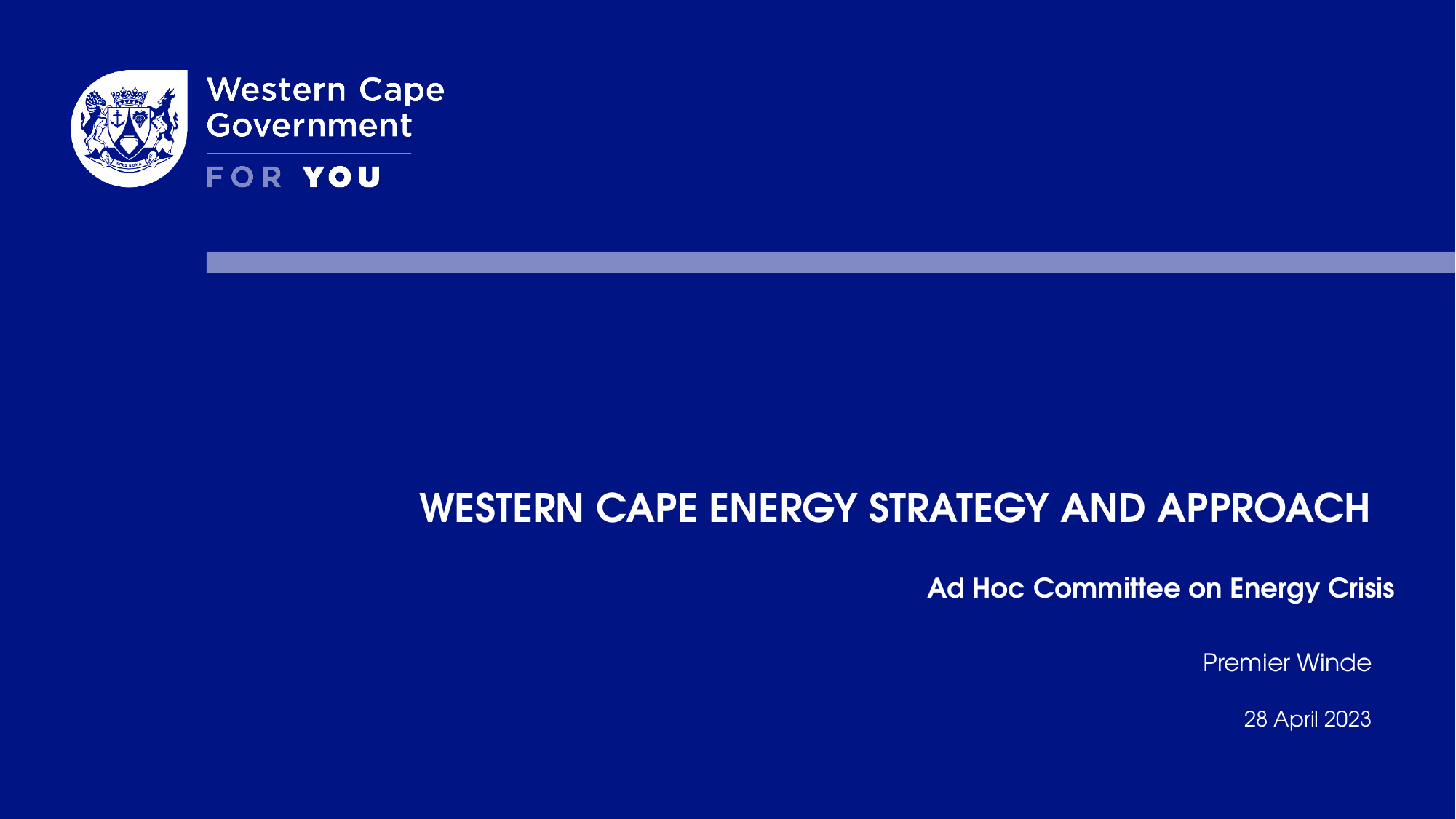

# Western cape energy strategy and approach
Ad Hoc Committee on Energy Crisis
Premier Winde
28 April 2023